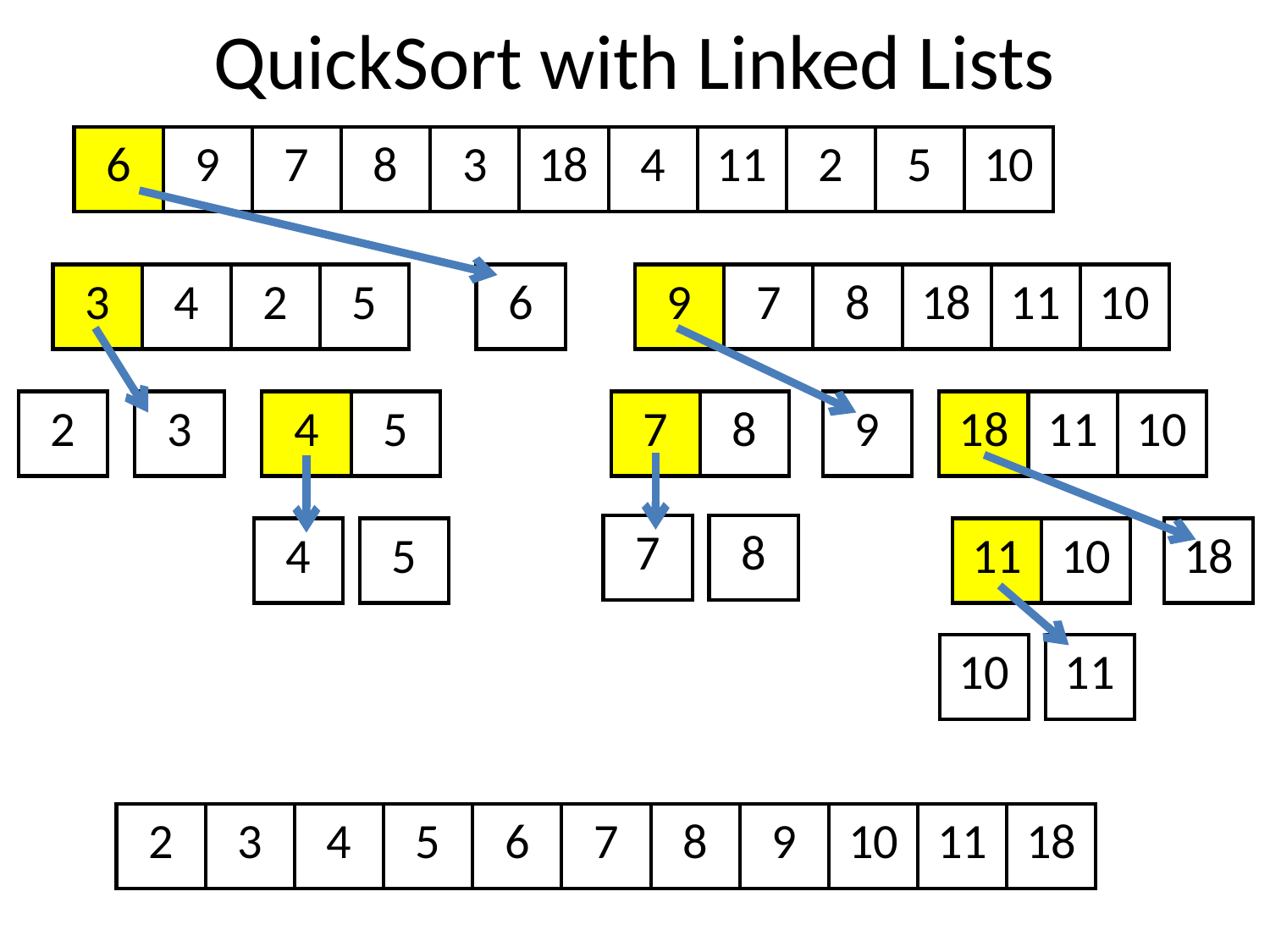

# QuickSort with Linked Lists
| 6 | 9 | 7 | 8 | 3 | 18 | 4 | 11 | 2 | 5 | 10 |
| --- | --- | --- | --- | --- | --- | --- | --- | --- | --- | --- |
| 3 | 4 | 2 | 5 |
| --- | --- | --- | --- |
| 6 |
| --- |
| 9 | 7 | 8 | 18 | 11 | 10 |
| --- | --- | --- | --- | --- | --- |
| 2 |
| --- |
| 3 |
| --- |
| 4 | 5 |
| --- | --- |
| 7 | 8 |
| --- | --- |
| 9 |
| --- |
| 18 | 11 | 10 |
| --- | --- | --- |
| 7 |
| --- |
| 8 |
| --- |
| 4 |
| --- |
| 5 |
| --- |
| 11 | 10 |
| --- | --- |
| 18 |
| --- |
| 10 |
| --- |
| 11 |
| --- |
| 2 | 3 | 4 | 5 | 6 | 7 | 8 | 9 | 10 | 11 | 18 |
| --- | --- | --- | --- | --- | --- | --- | --- | --- | --- | --- |